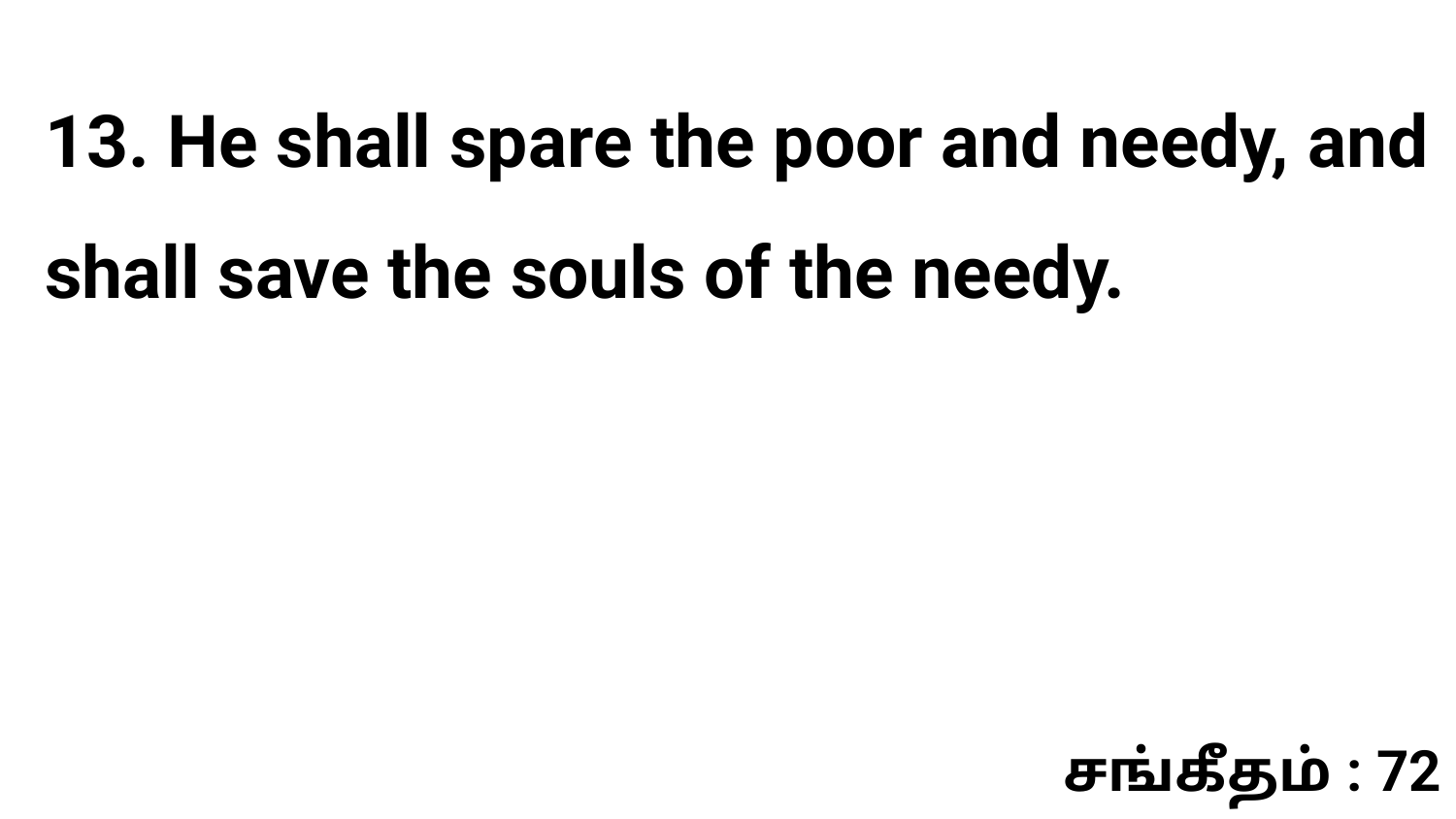

13. He shall spare the poor and needy, and shall save the souls of the needy.
சங்கீதம் : 72